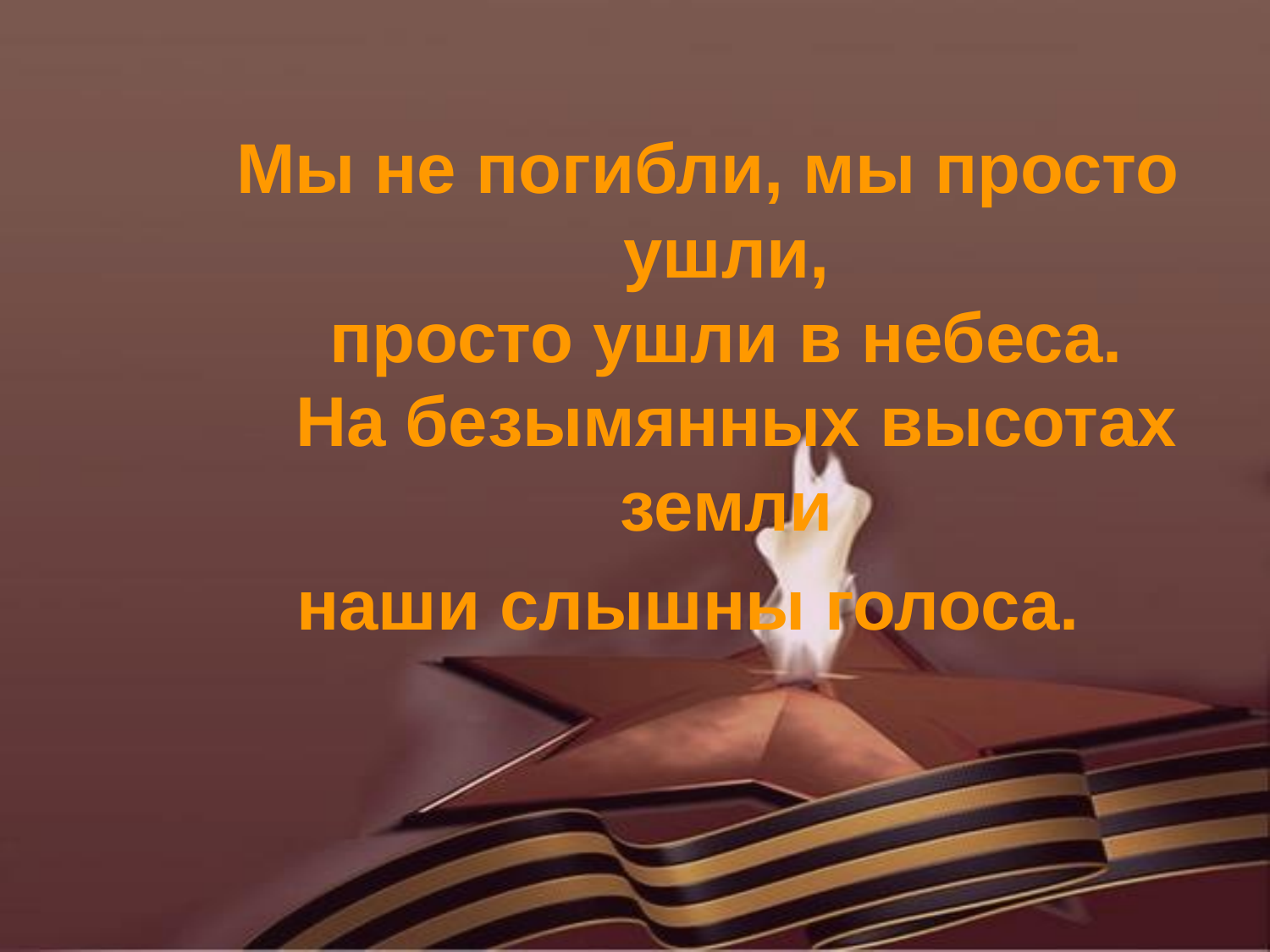

#
Мы не погибли, мы просто ушли, 
просто ушли в небеса. 
На безымянных высотах земли
наши слышны голоса.